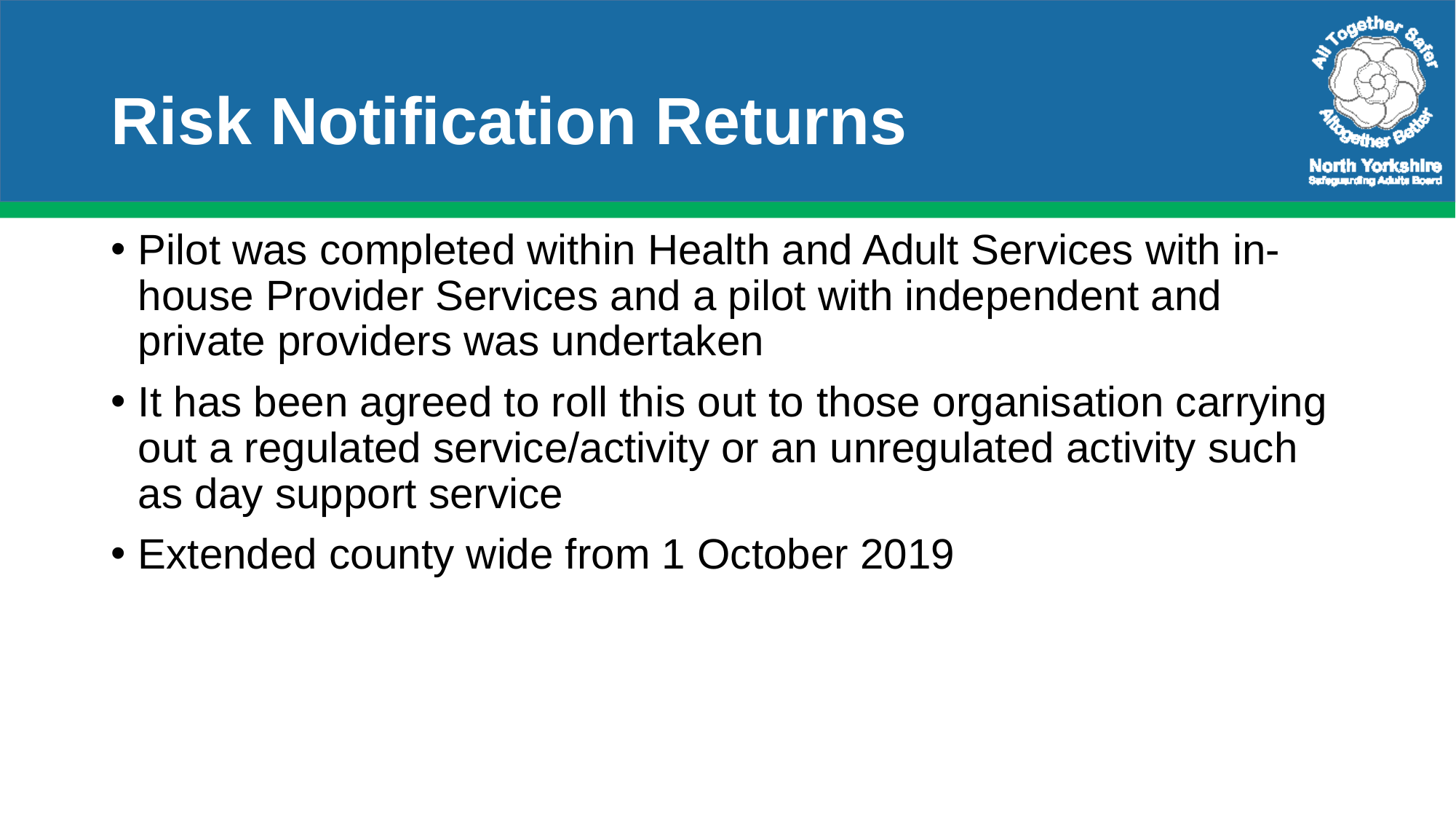

# Risk Notification Returns
Pilot was completed within Health and Adult Services with in-house Provider Services and a pilot with independent and private providers was undertaken
It has been agreed to roll this out to those organisation carrying out a regulated service/activity or an unregulated activity such as day support service
Extended county wide from 1 October 2019